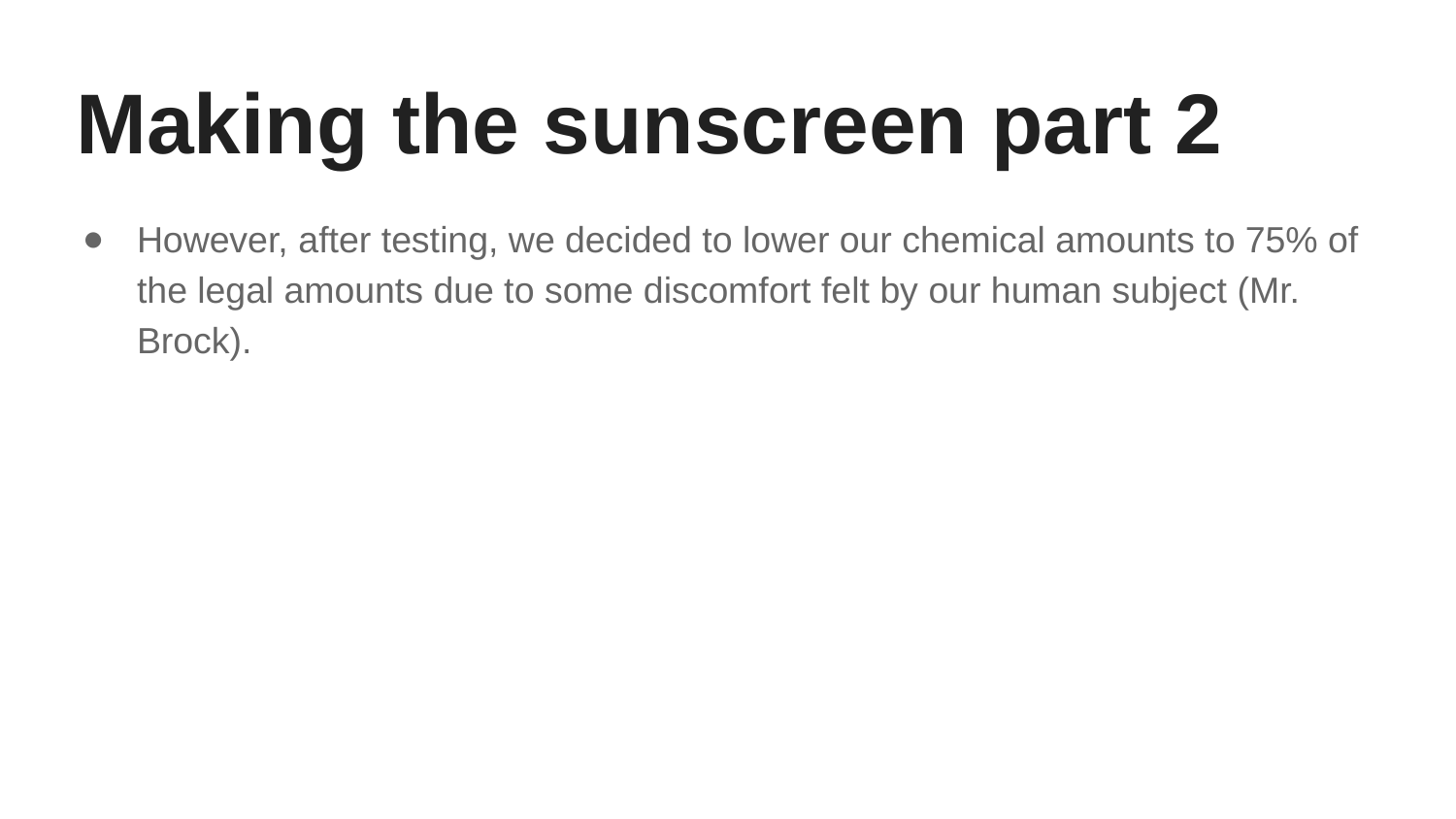

# Making the sunscreen part 2
However, after testing, we decided to lower our chemical amounts to 75% of the legal amounts due to some discomfort felt by our human subject (Mr. Brock).